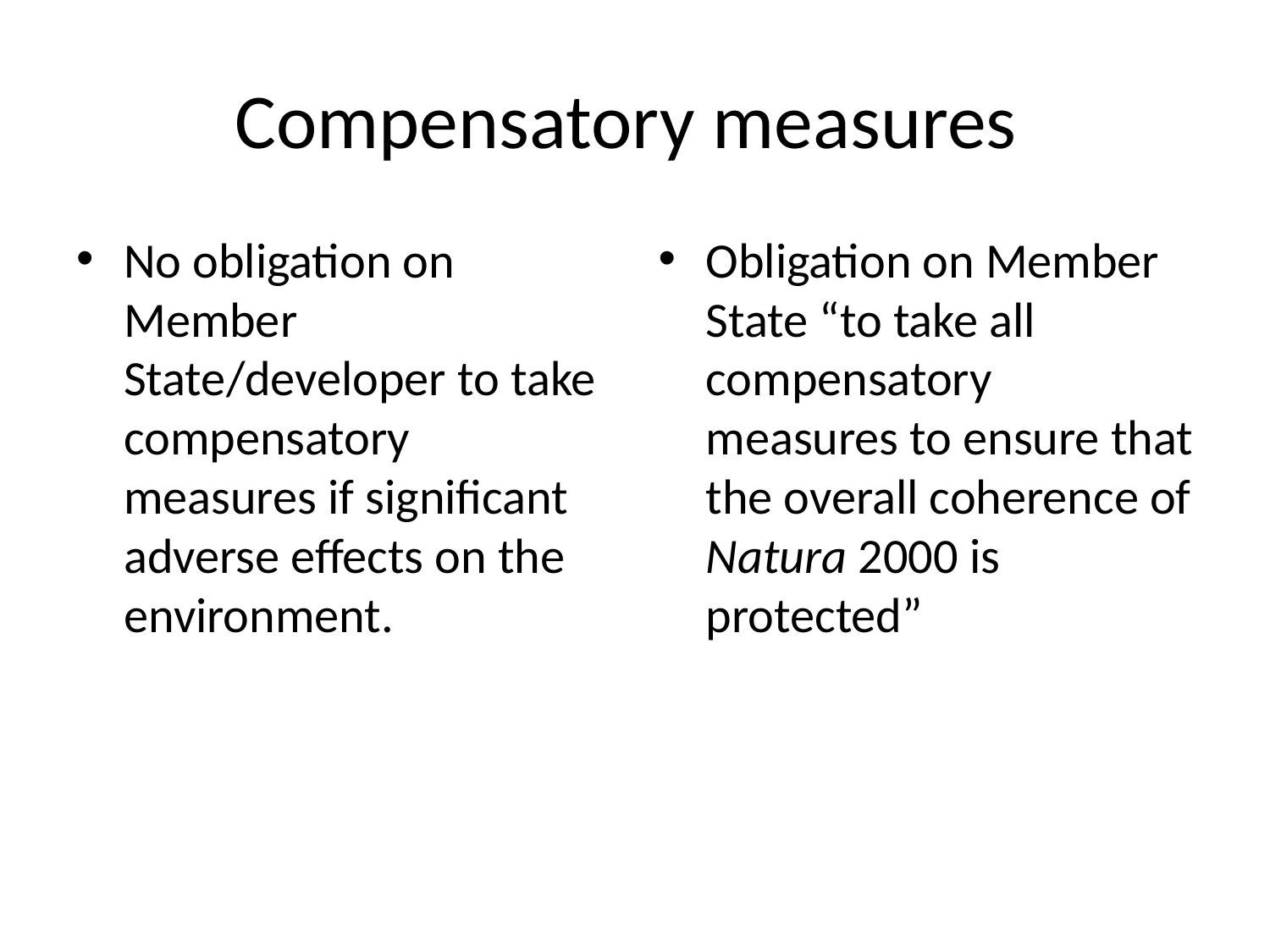

# Compensatory measures
No obligation on Member State/developer to take compensatory measures if significant adverse effects on the environment.
Obligation on Member State “to take all compensatory measures to ensure that the overall coherence of Natura 2000 is protected”